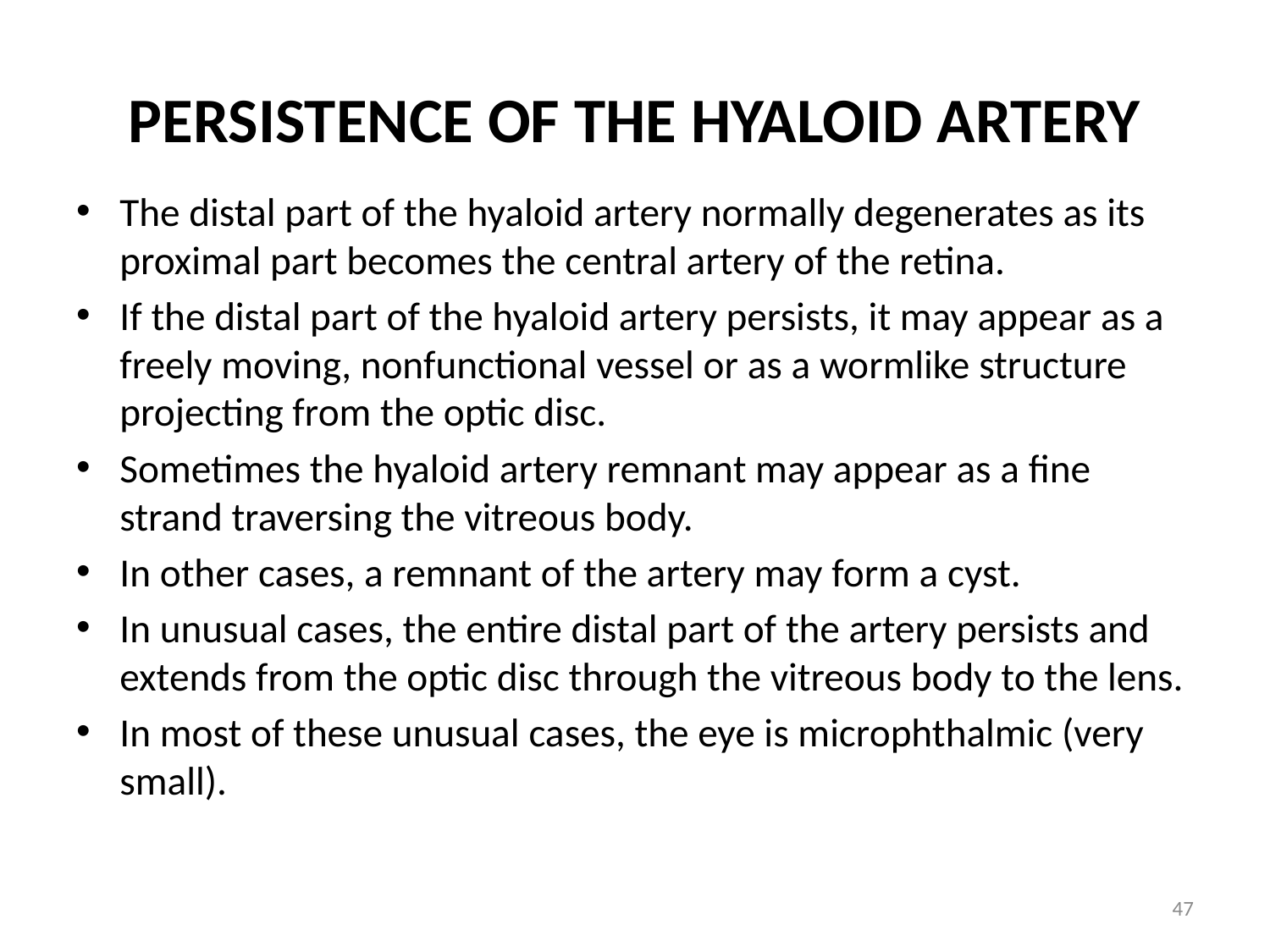

# Persistence of the Hyaloid Artery
The distal part of the hyaloid artery normally degenerates as its proximal part becomes the central artery of the retina.
If the distal part of the hyaloid artery persists, it may appear as a freely moving, nonfunctional vessel or as a wormlike structure projecting from the optic disc.
Sometimes the hyaloid artery remnant may appear as a fine strand traversing the vitreous body.
In other cases, a remnant of the artery may form a cyst.
In unusual cases, the entire distal part of the artery persists and extends from the optic disc through the vitreous body to the lens.
In most of these unusual cases, the eye is microphthalmic (very small).

47